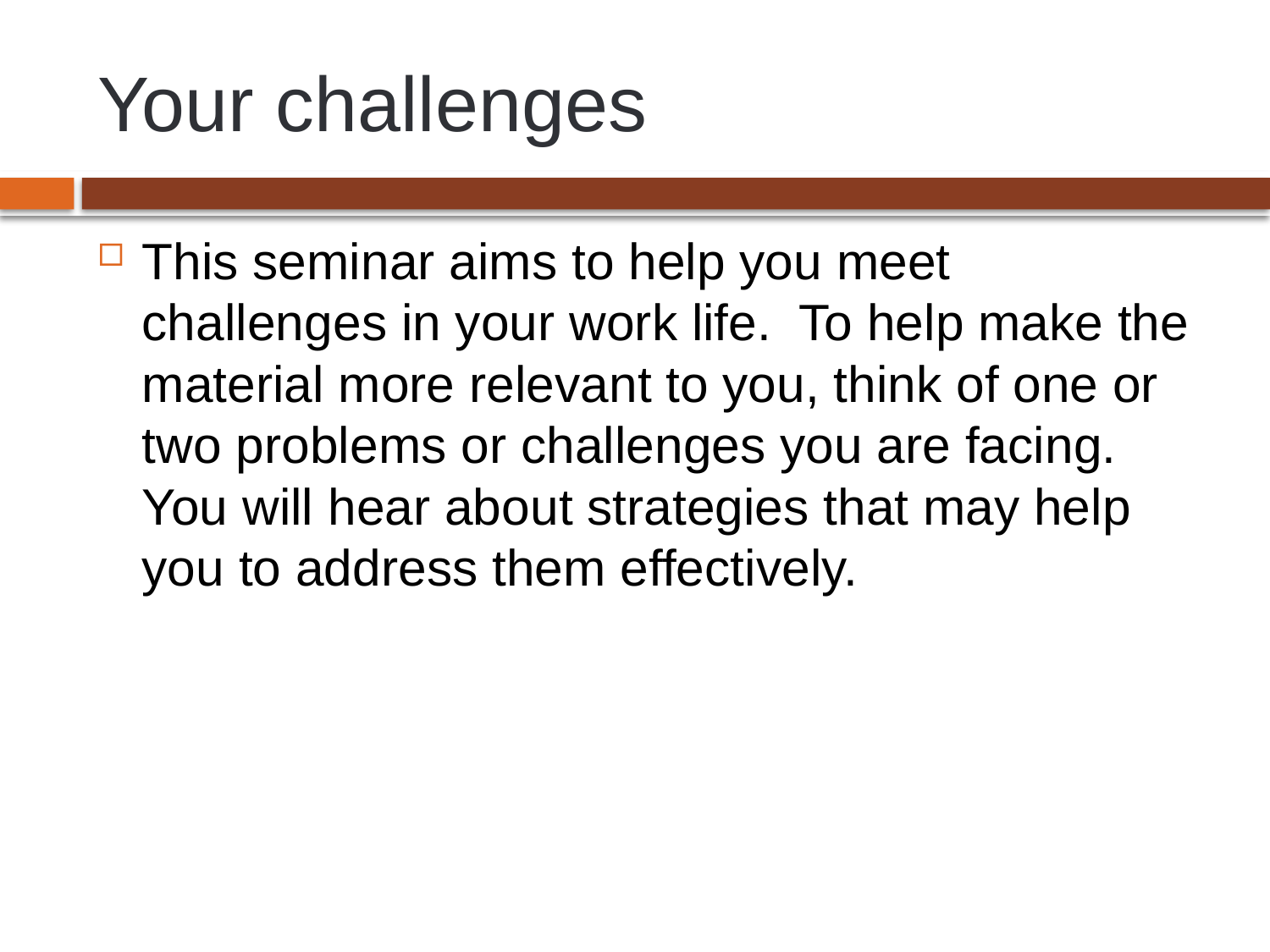

# Your challenges
This seminar aims to help you meet challenges in your work life.  To help make the material more relevant to you, think of one or two problems or challenges you are facing.  You will hear about strategies that may help you to address them effectively.